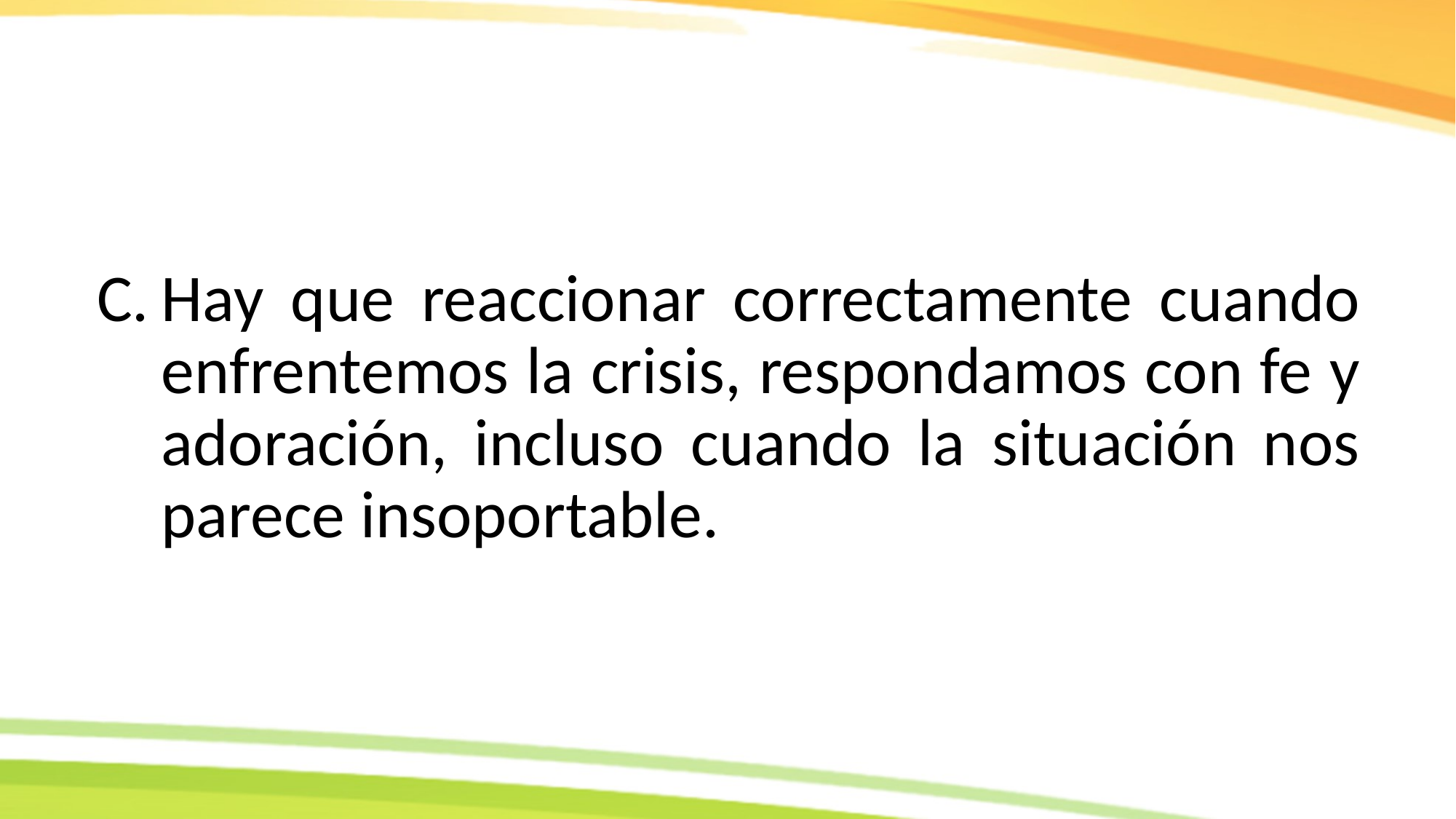

Hay que reaccionar correctamente cuando enfrentemos la crisis, respondamos con fe y adoración, incluso cuando la situación nos parece insoportable.